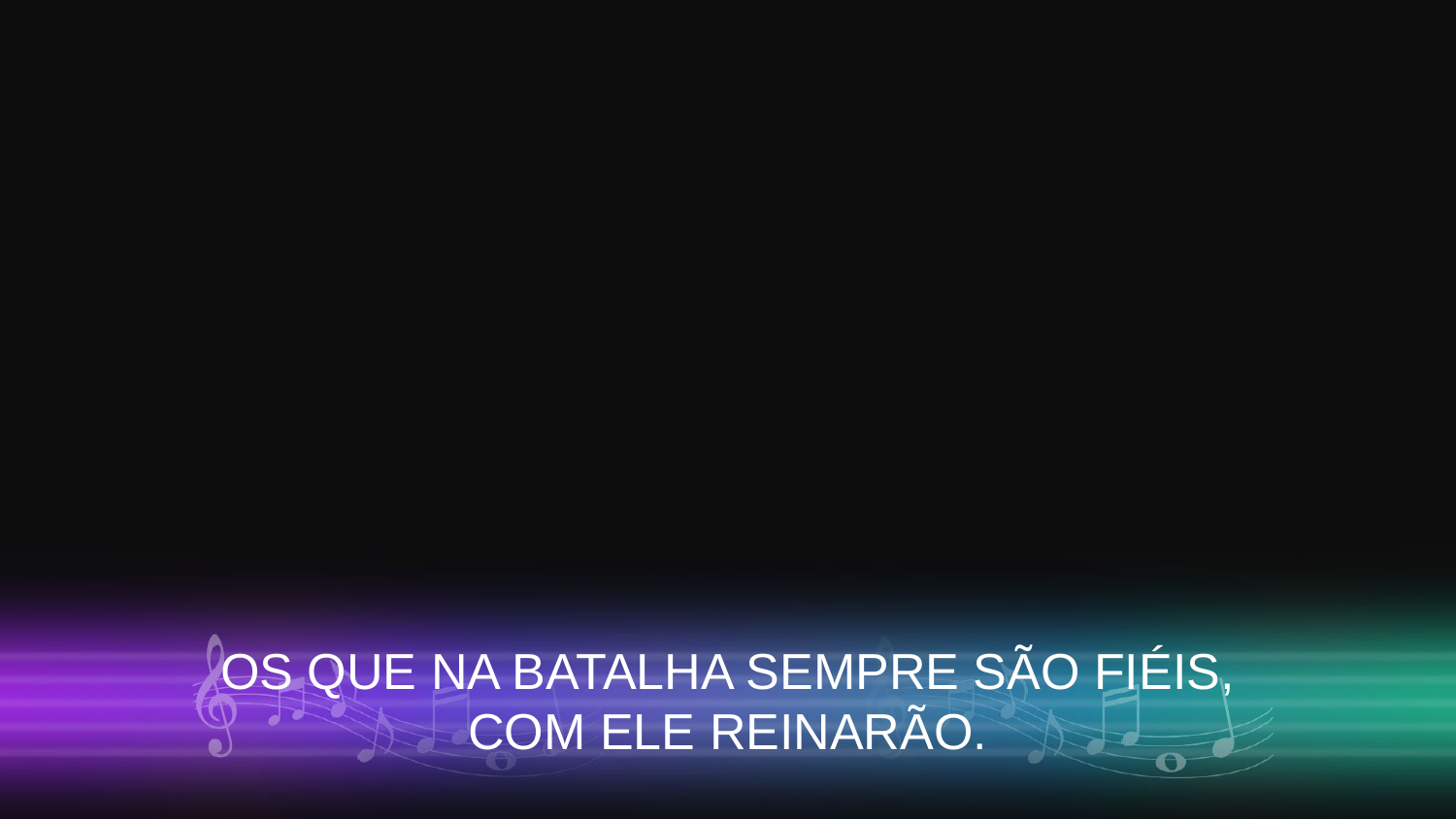

OS QUE NA BATALHA SEMPRE SÃO FIÉIS,
COM ELE REINARÃO.